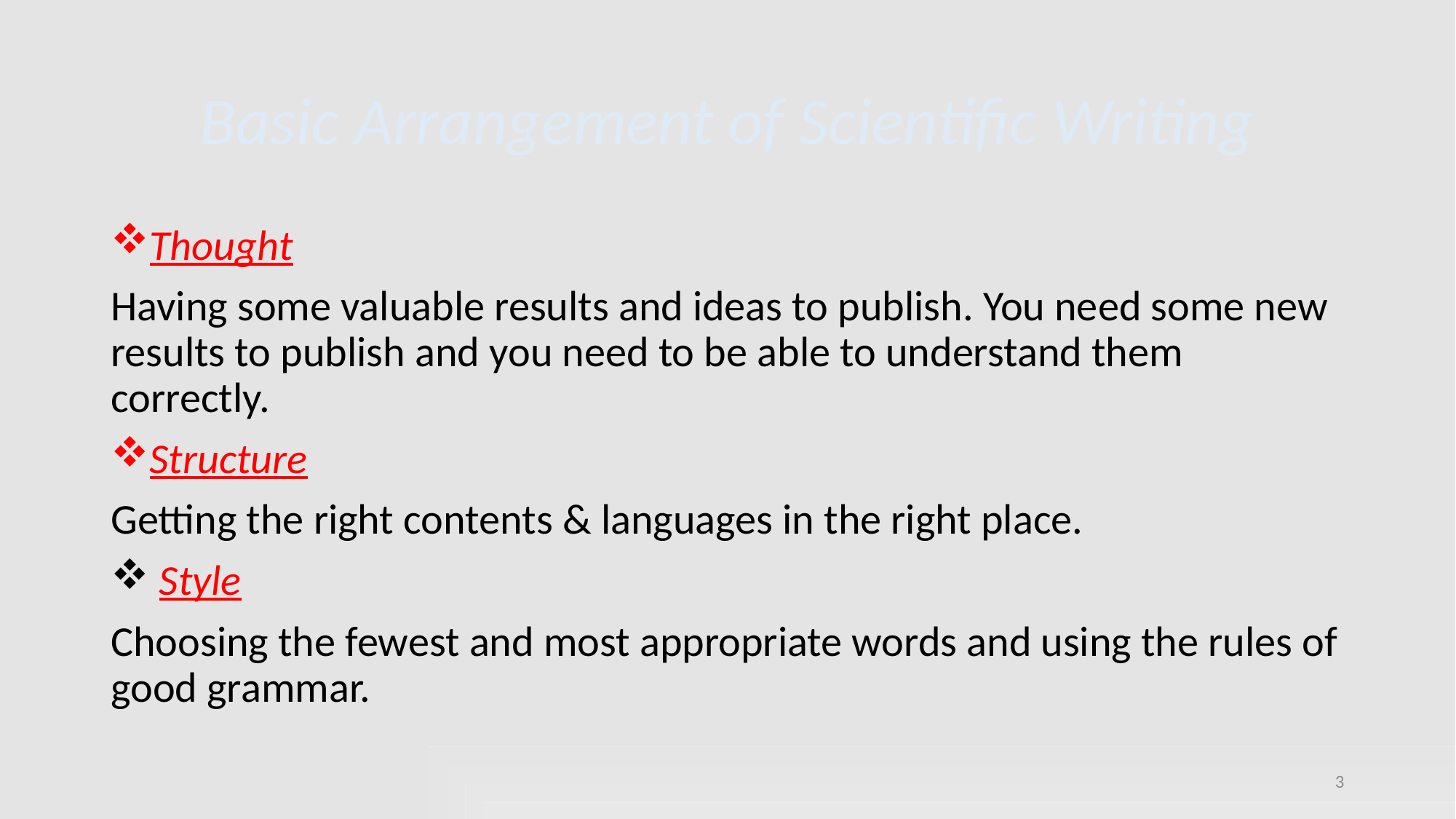

# Basic Arrangement of Scientific Writing
Thought
Having some valuable results and ideas to publish. You need some new results to publish and you need to be able to understand them correctly.
Structure
Getting the right contents & languages in the right place.
 Style
Choosing the fewest and most appropriate words and using the rules of good grammar.
3